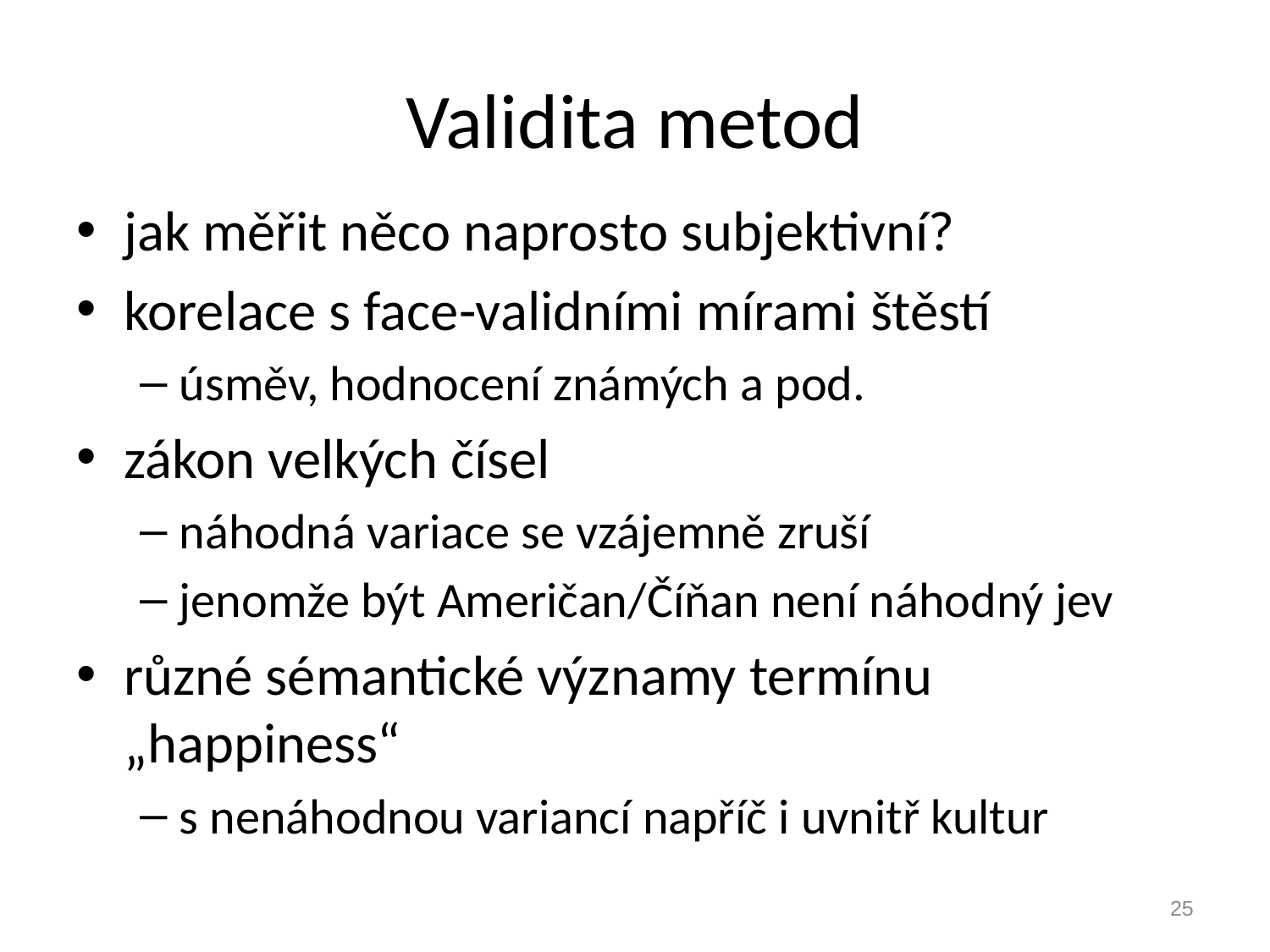

# Validita metod
jak měřit něco naprosto subjektivní?
korelace s face-validními mírami štěstí
úsměv, hodnocení známých a pod.
zákon velkých čísel
náhodná variace se vzájemně zruší
jenomže být Američan/Číňan není náhodný jev
různé sémantické významy termínu „happiness“
s nenáhodnou variancí napříč i uvnitř kultur
25